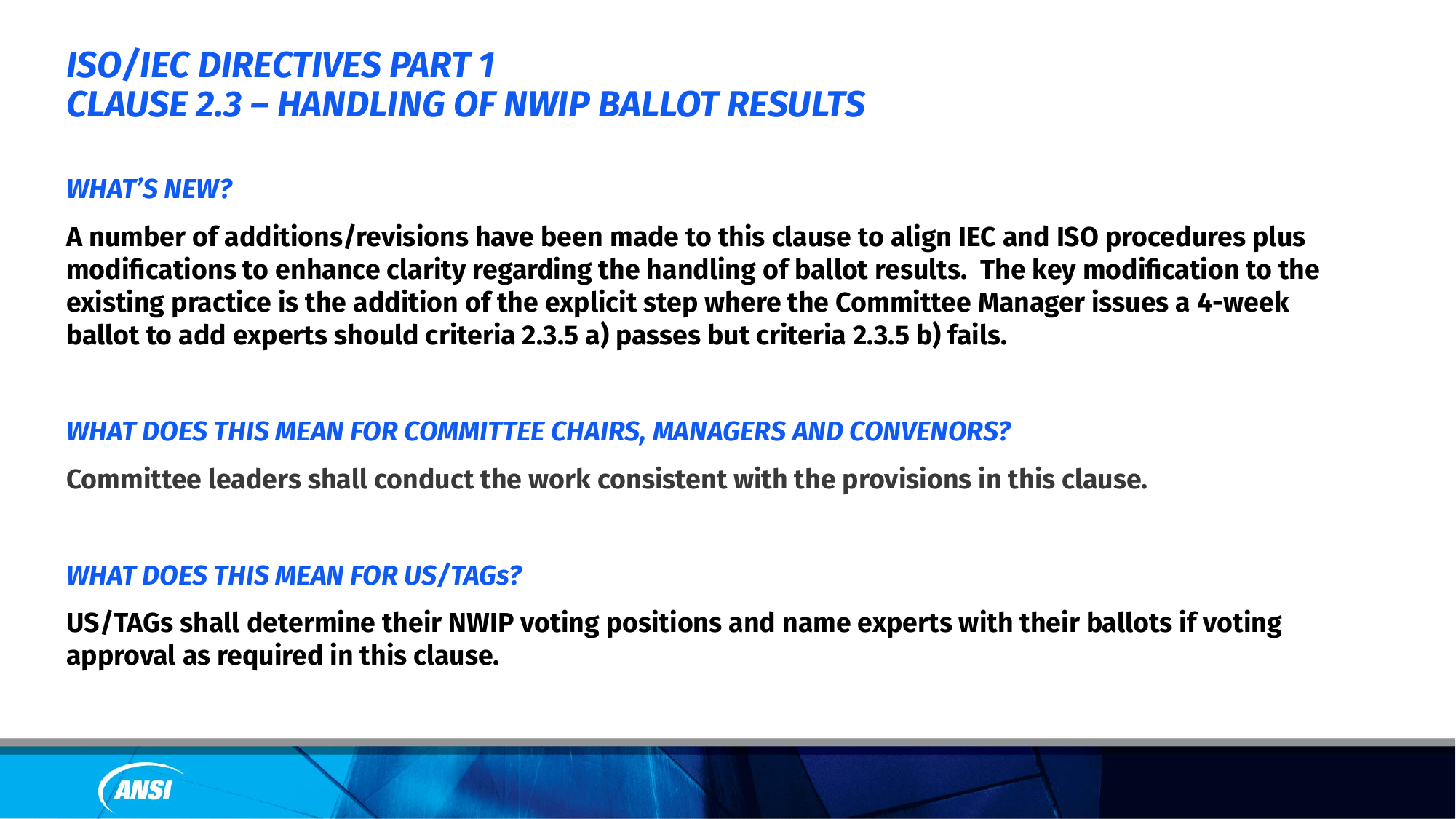

ISO/IEC DIRECTIVES PART 1
CLAUSE 2.3 – HANDLING OF NWIP BALLOT RESULTS
WHAT’S NEW?
A number of additions/revisions have been made to this clause to align IEC and ISO procedures plus modifications to enhance clarity regarding the handling of ballot results.  The key modification to the existing practice is the addition of the explicit step where the Committee Manager issues a 4-week ballot to add experts should criteria 2.3.5 a) passes but criteria 2.3.5 b) fails.

WHAT DOES THIS MEAN FOR COMMITTEE CHAIRS, MANAGERS AND CONVENORS?
Committee leaders shall conduct the work consistent with the provisions in this clause.

WHAT DOES THIS MEAN FOR US/TAGs?
US/TAGs shall determine their NWIP voting positions and name experts with their ballots if voting approval as required in this clause.